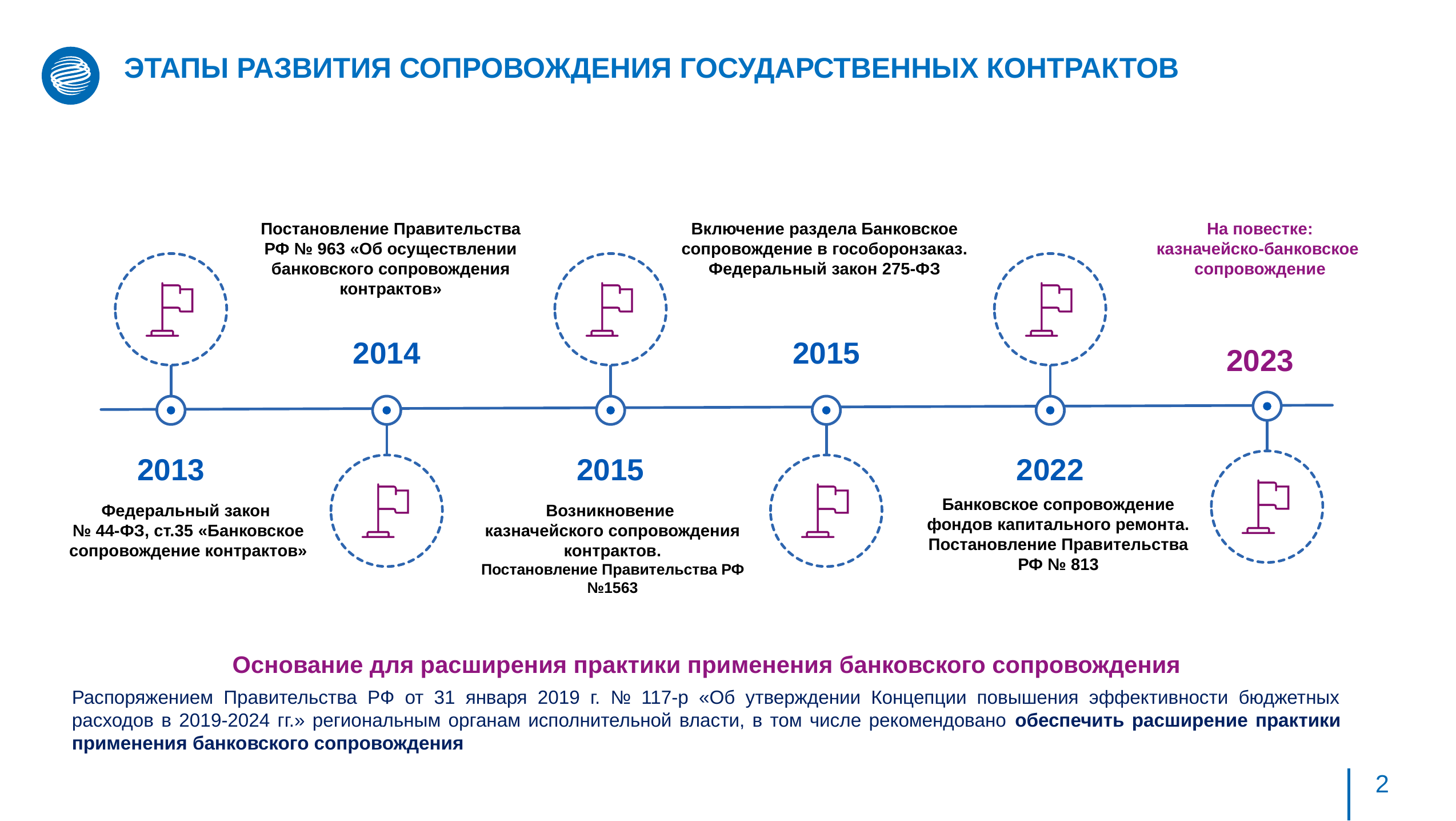

# ЭТАПЫ РАЗВИТИЯ СОПРОВОЖДЕНИЯ ГОСУДАРСТВЕННЫХ КОНТРАКТОВ
Постановление Правительства РФ № 963 «Об осуществлении банковского сопровождения контрактов»
Включение раздела Банковское сопровождение в гособоронзаказ.
Федеральный закон 275-ФЗ
На повестке:
казначейско-банковское  сопровождение

2014
2015
2023

2013
2015
2022

Банковское сопровождение фондов капитального ремонта.
Постановление Правительства РФ № 813
Возникновение
казначейского сопровождения контрактов.
Постановление Правительства РФ №1563
Федеральный закон
№ 44-ФЗ, ст.35 «Банковское сопровождение контрактов»

Основание для расширения практики применения банковского сопровождения
Распоряжением Правительства РФ от 31 января 2019 г. № 117-р «Об утверждении Концепции повышения эффективности бюджетных расходов в 2019-2024 гг.» региональным органам исполнительной власти, в том числе рекомендовано обеспечить расширение практики применения банковского сопровождения
2